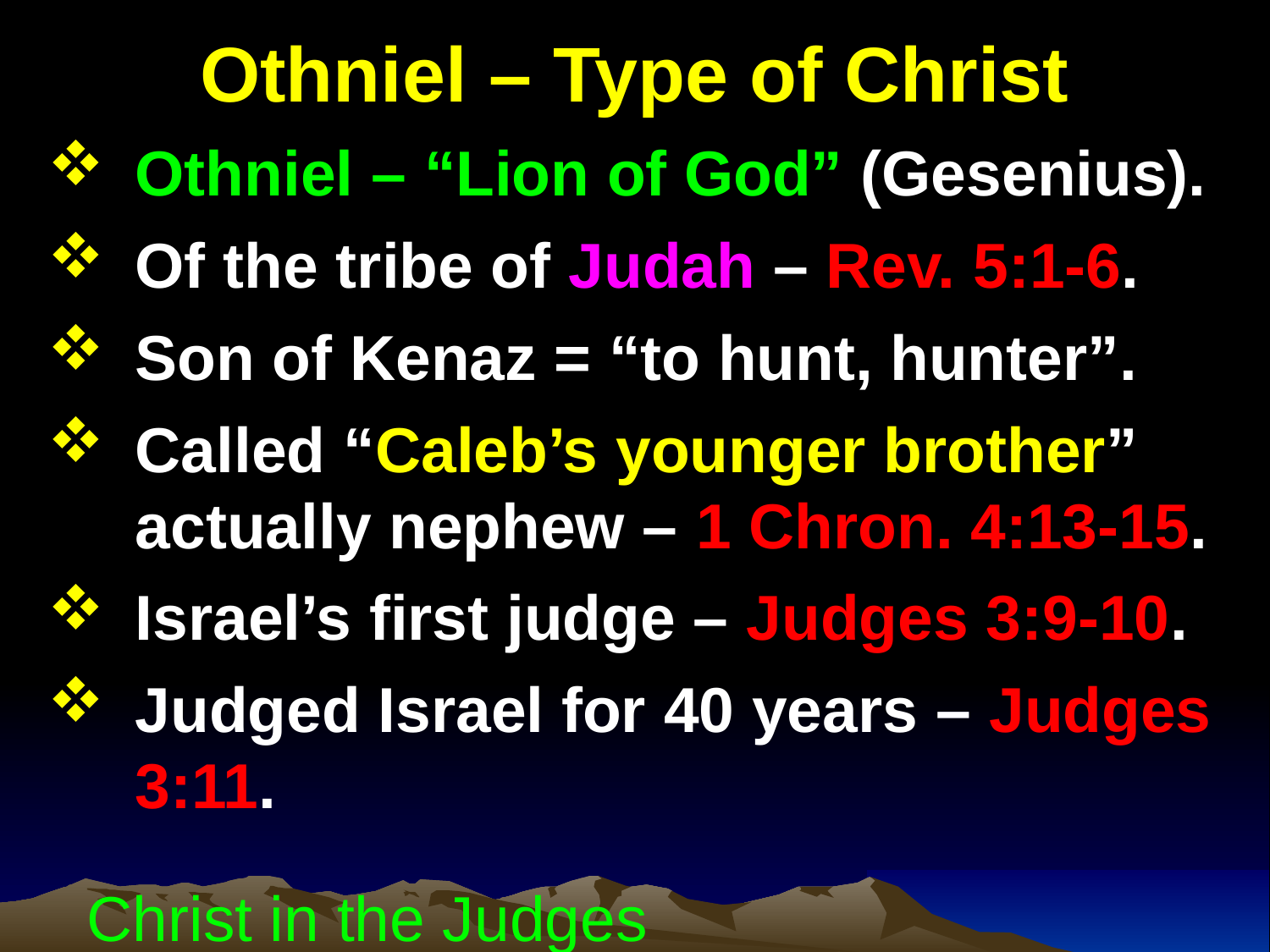

# Othniel – Type of Christ
Othniel – “Lion of God” (Gesenius).
Of the tribe of Judah – Rev. 5:1-6.
Son of Kenaz = “to hunt, hunter”.
Called “Caleb’s younger brother” actually nephew – 1 Chron. 4:13-15.
Israel’s first judge – Judges 3:9-10.
Judged Israel for 40 years – Judges 3:11.
Christ in the Judges